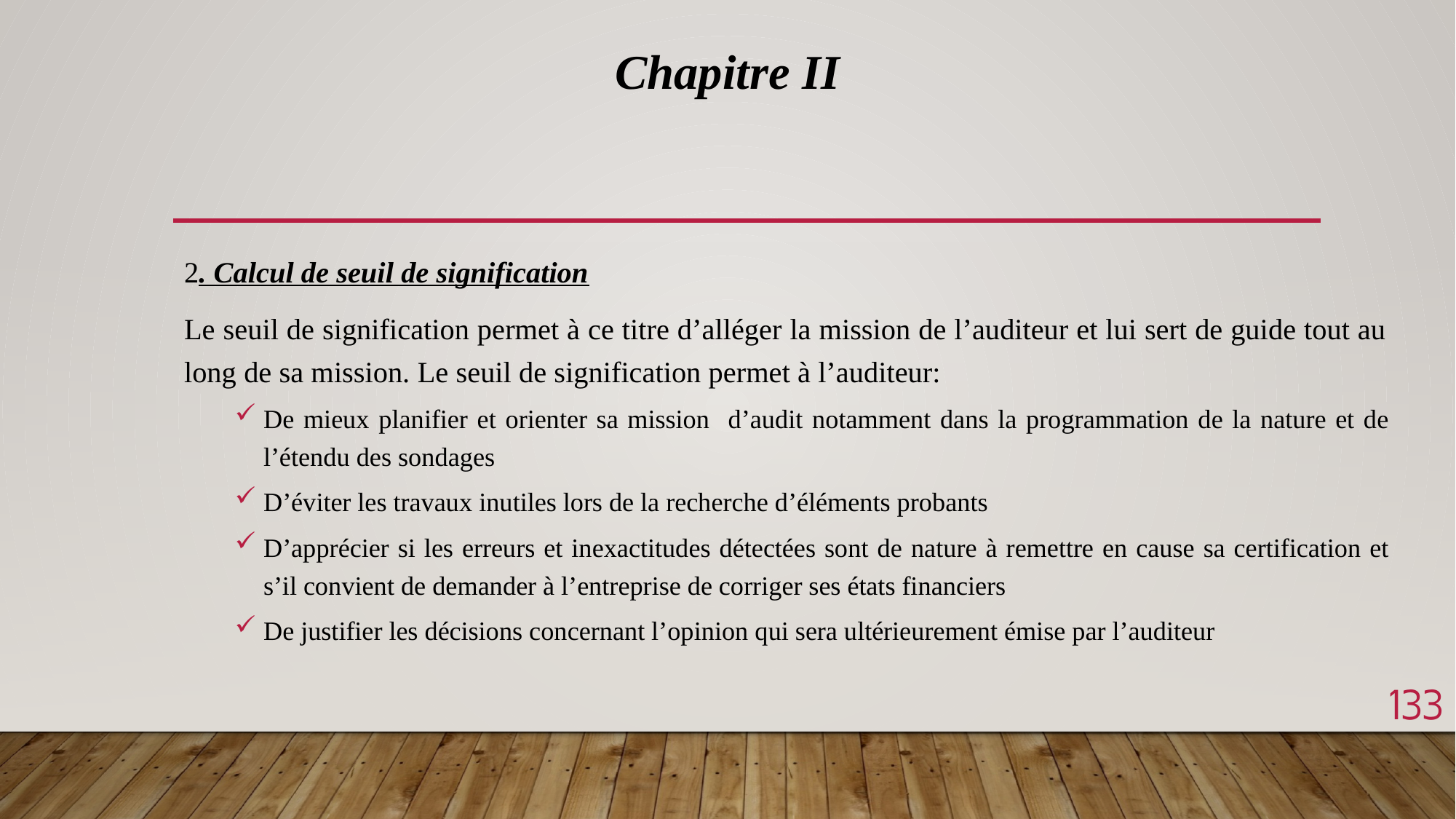

Chapitre II
2. Calcul de seuil de signification
Le seuil de signification permet à ce titre d’alléger la mission de l’auditeur et lui sert de guide tout au long de sa mission. Le seuil de signification permet à l’auditeur:
De mieux planifier et orienter sa mission  d’audit notamment dans la programmation de la nature et de l’étendu des sondages
D’éviter les travaux inutiles lors de la recherche d’éléments probants
D’apprécier si les erreurs et inexactitudes détectées sont de nature à remettre en cause sa certification et s’il convient de demander à l’entreprise de corriger ses états financiers
De justifier les décisions concernant l’opinion qui sera ultérieurement émise par l’auditeur
133